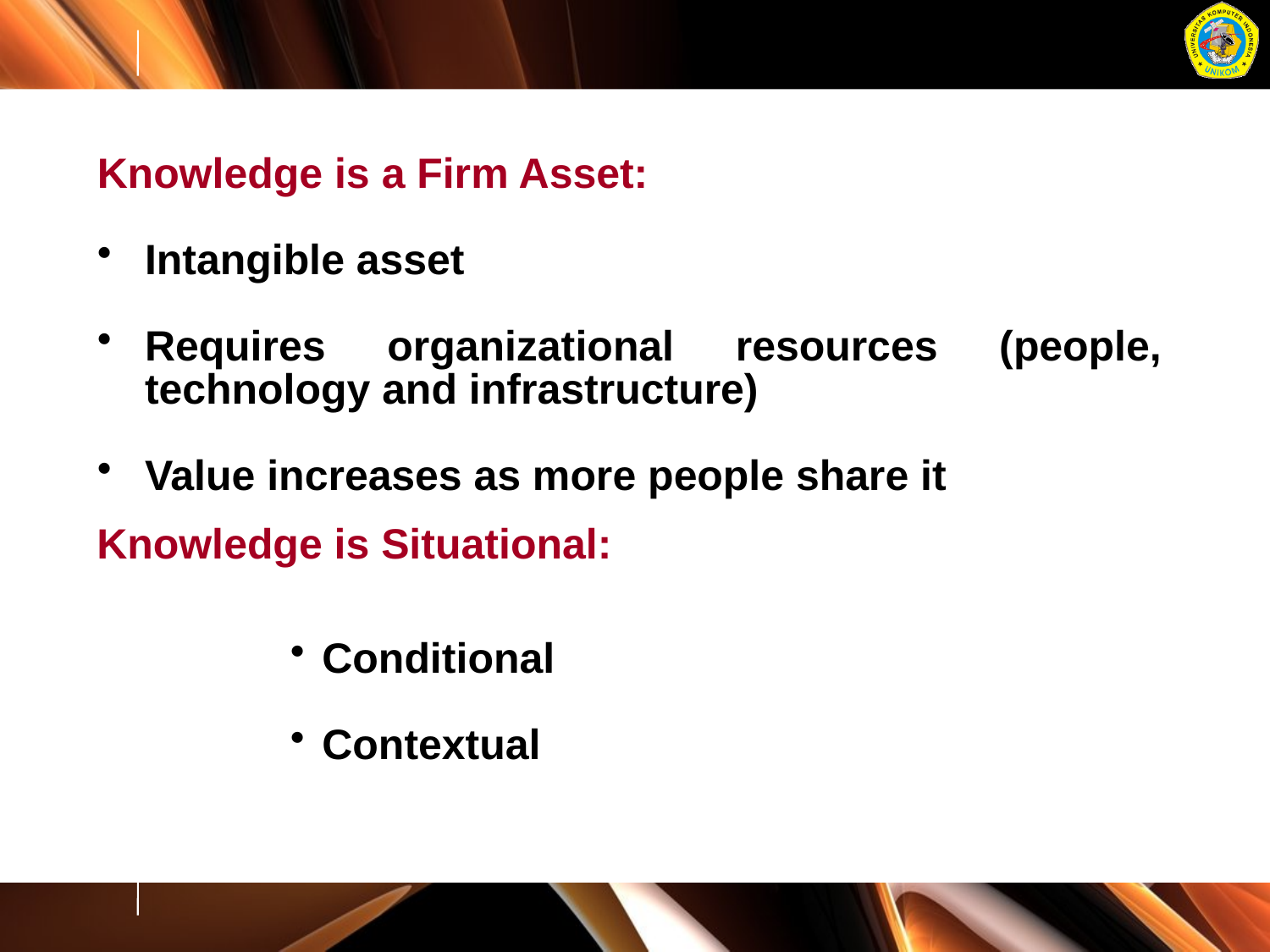

Knowledge is a Firm Asset:

Intangible asset

Requires organizational resources (people, technology and infrastructure)

Value increases as more people share it

Knowledge is Situational:

Conditional

Contextual